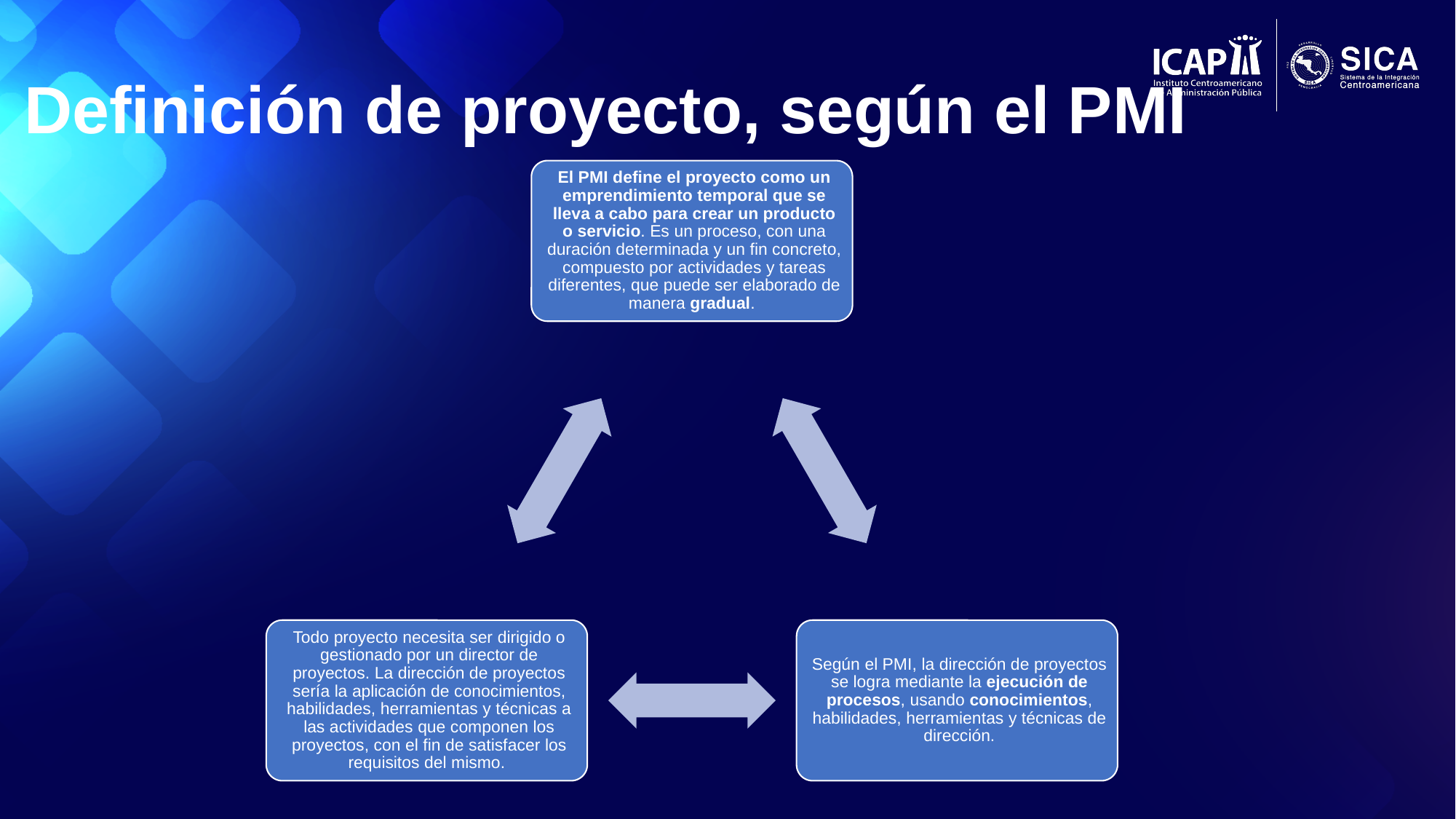

# Definición de proyecto, según el PMI
El PMI define el proyecto como un emprendimiento temporal que se lleva a cabo para crear un producto o servicio. Es un proceso, con una duración determinada y un fin concreto, compuesto por actividades y tareas diferentes, que puede ser elaborado de manera gradual.

Según el PMI, la dirección de proyectos se logra mediante la ejecución de procesos, usando conocimientos, habilidades, herramientas y técnicas de dirección.

Todo proyecto necesita ser dirigido o gestionado por un director de proyectos. La dirección de proyectos sería la aplicación de conocimientos, habilidades, herramientas y técnicas a las actividades que componen los proyectos, con el fin de satisfacer los requisitos del mismo.